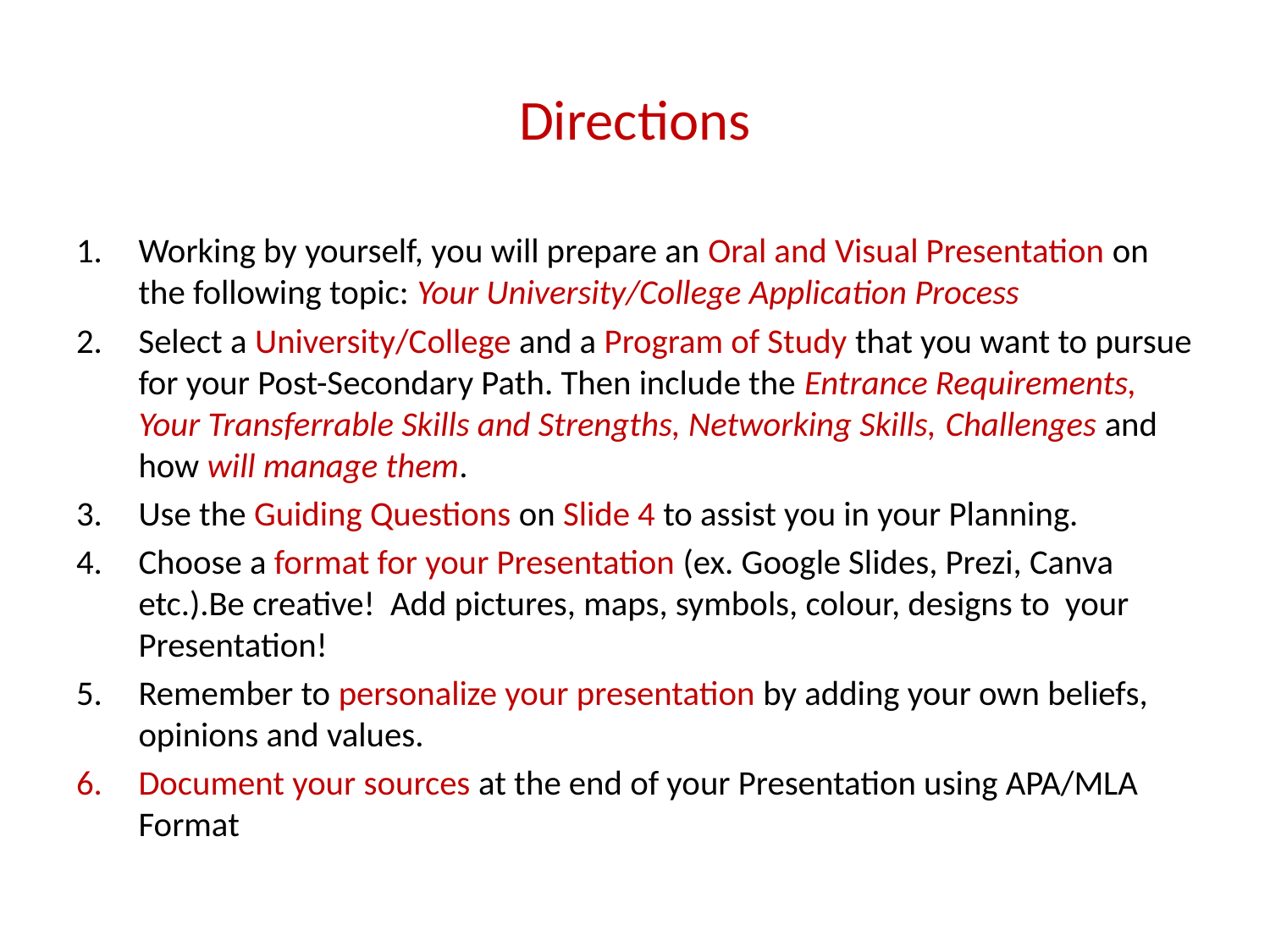

# Directions
Working by yourself, you will prepare an Oral and Visual Presentation on the following topic: Your University/College Application Process
Select a University/College and a Program of Study that you want to pursue for your Post-Secondary Path. Then include the Entrance Requirements, Your Transferrable Skills and Strengths, Networking Skills, Challenges and how will manage them.
Use the Guiding Questions on Slide 4 to assist you in your Planning.
Choose a format for your Presentation (ex. Google Slides, Prezi, Canva etc.).Be creative!  Add pictures, maps, symbols, colour, designs to  your Presentation!
Remember to personalize your presentation by adding your own beliefs, opinions and values.
Document your sources at the end of your Presentation using APA/MLA Format